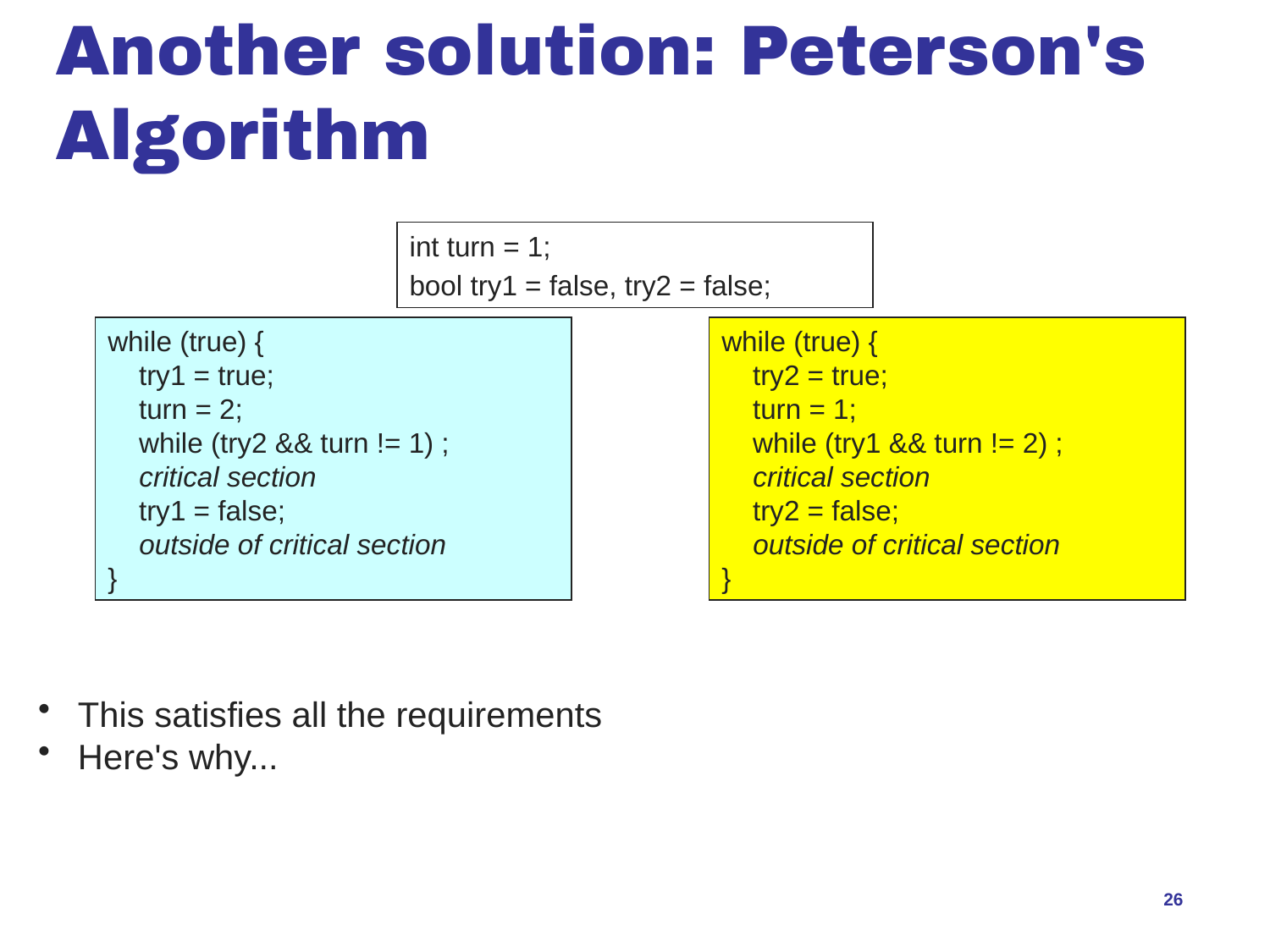

# Another solution: Peterson's Algorithm
int turn = 1;
bool try1 = false, try2 = false;
while (true) {
    try1 = true;
    turn = 2;
    while (try2 && turn != 1) ;
    critical section
    try1 = false;
    outside of critical section
}
while (true) {
    try2 = true;
    turn = 1;
    while (try1 && turn != 2) ;
    critical section
    try2 = false;
    outside of critical section
}
 This satisfies all the requirements
 Here's why...
26